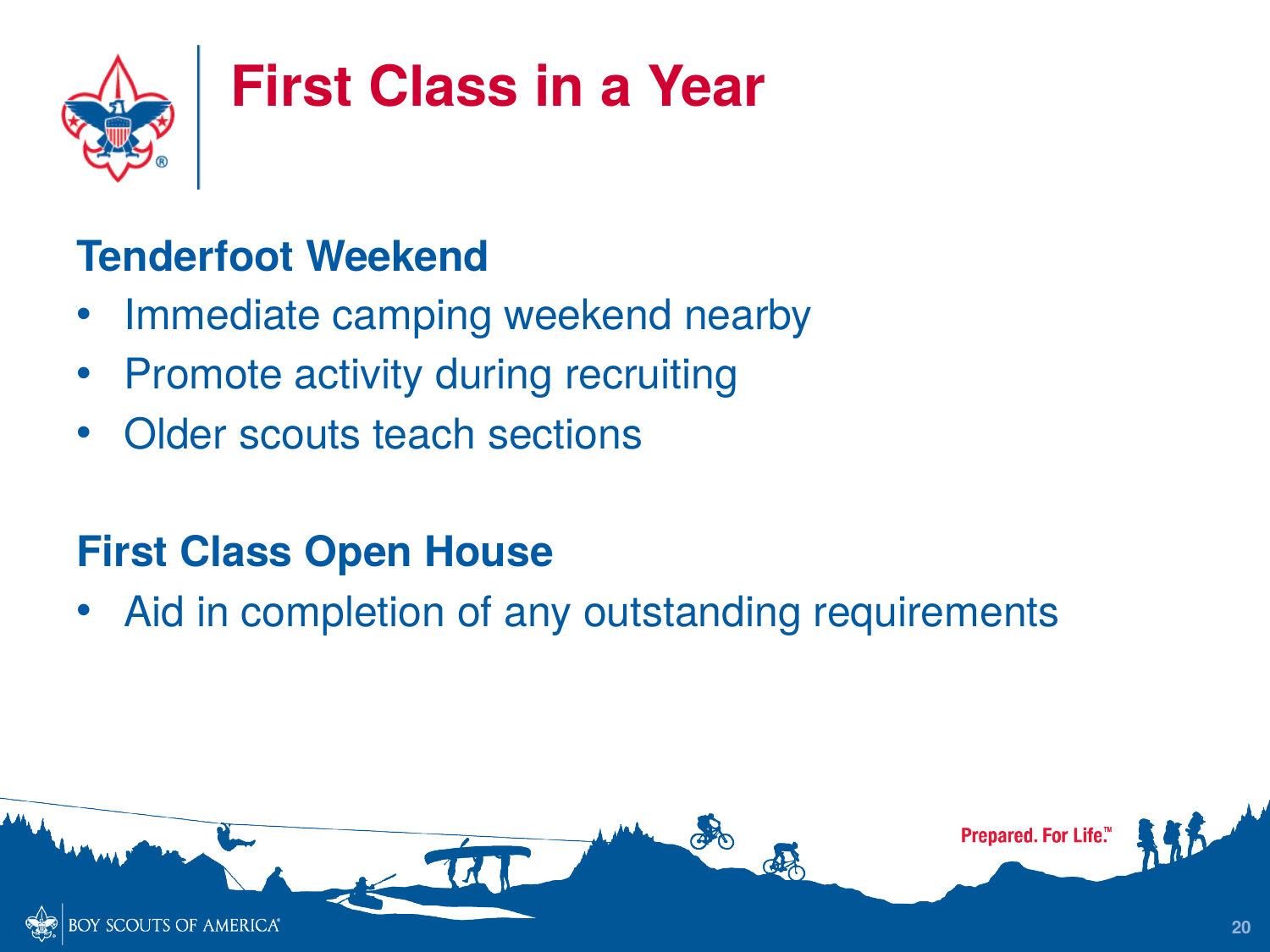

# First Class in a Year
Tenderfoot Weekend
Immediate camping weekend nearby
Promote activity during recruiting
Older scouts teach sections

First Class Open House
Aid in completion of any outstanding requirements
20